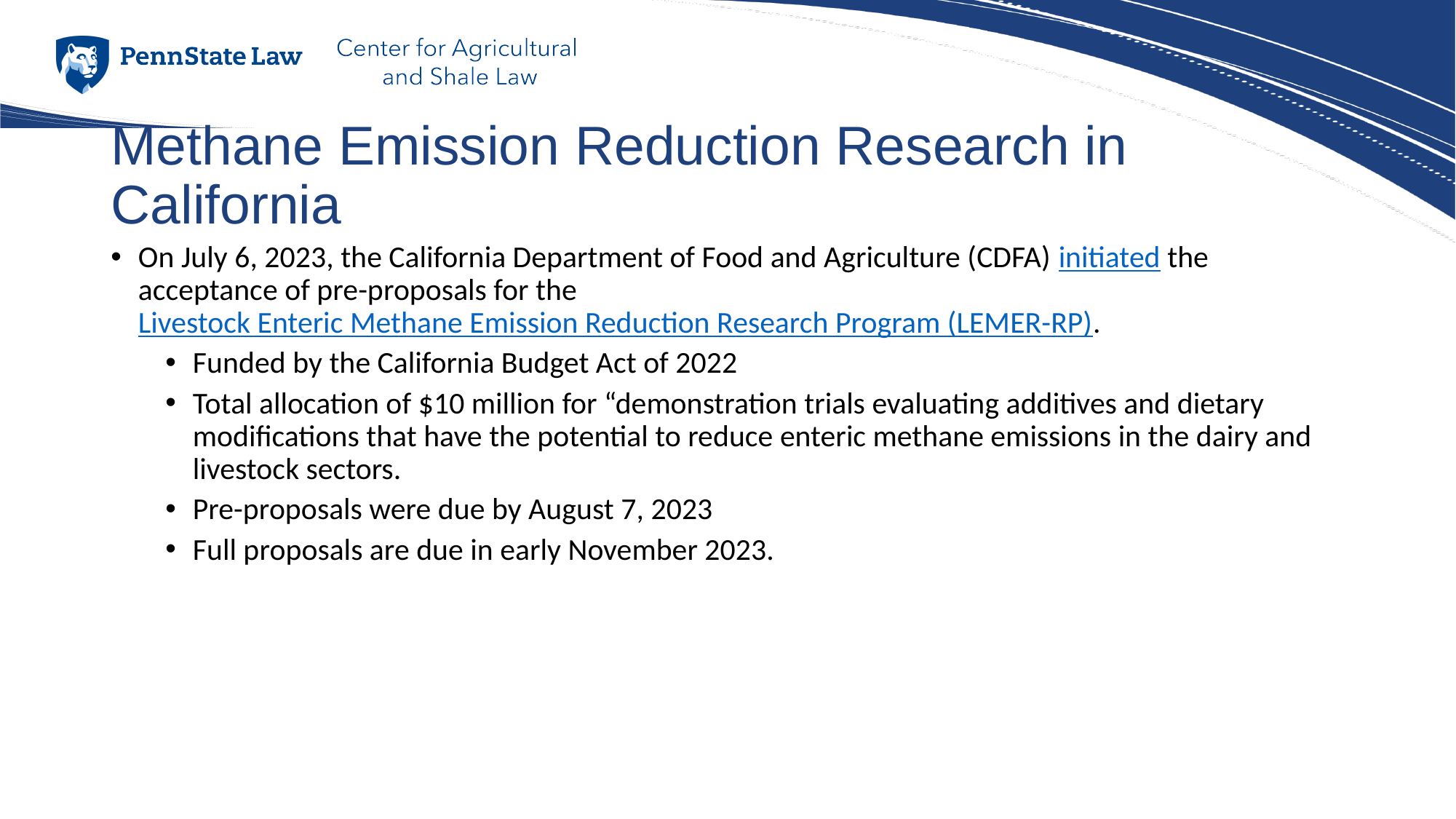

# Methane Emission Reduction Research in California
On July 6, 2023, the California Department of Food and Agriculture (CDFA) initiated the acceptance of pre-proposals for the Livestock Enteric Methane Emission Reduction Research Program (LEMER-RP).
Funded by the California Budget Act of 2022
Total allocation of $10 million for “demonstration trials evaluating additives and dietary modifications that have the potential to reduce enteric methane emissions in the dairy and livestock sectors.
Pre-proposals were due by August 7, 2023
Full proposals are due in early November 2023.